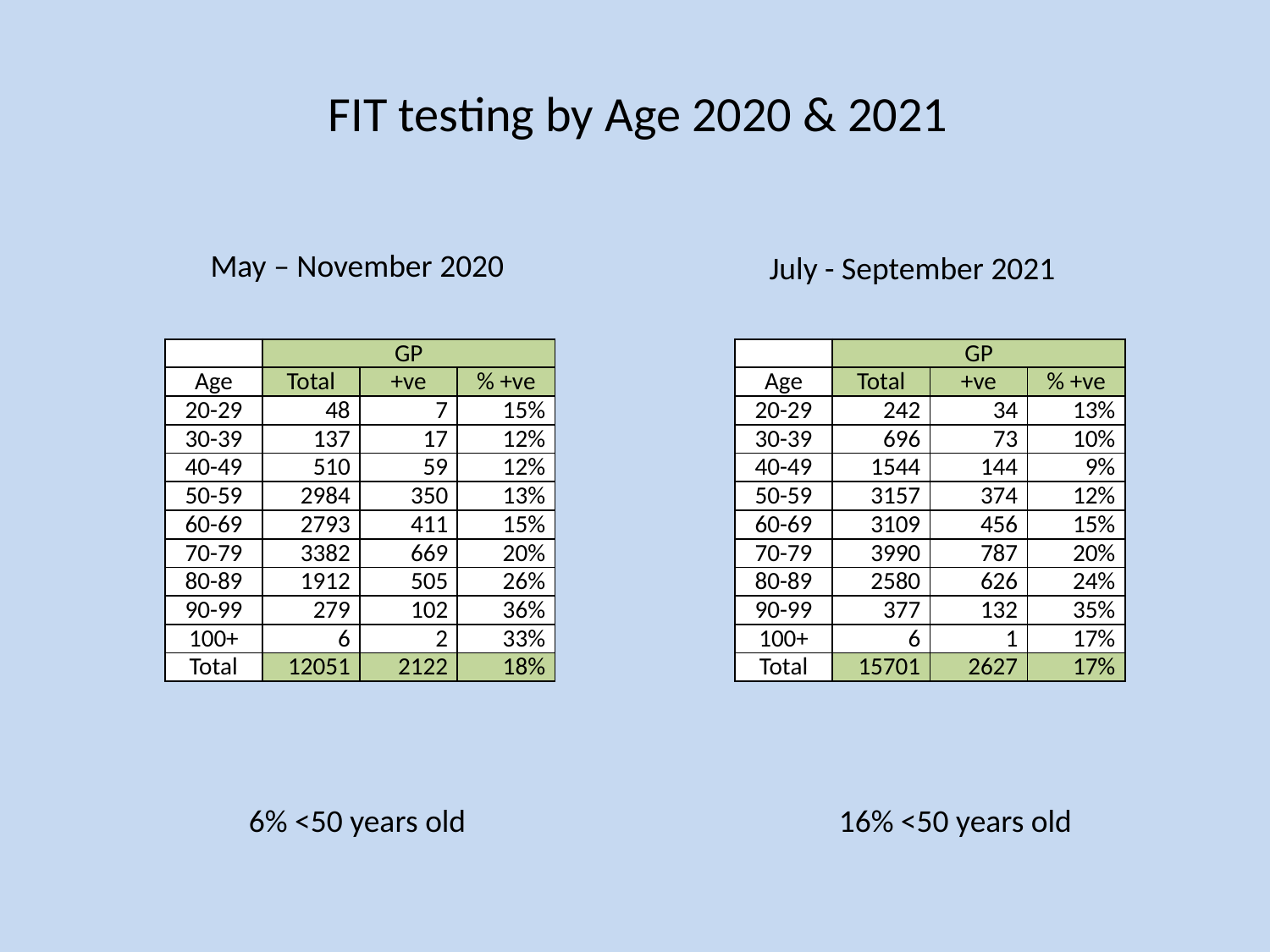

FIT testing by Age 2020 & 2021
May – November 2020
July - September 2021
|  | GP |  |  |
| --- | --- | --- | --- |
| Age | Total | +ve | % +ve |
| 20-29 | 48 | 7 | 15% |
| 30-39 | 137 | 17 | 12% |
| 40-49 | 510 | 59 | 12% |
| 50-59 | 2984 | 350 | 13% |
| 60-69 | 2793 | 411 | 15% |
| 70-79 | 3382 | 669 | 20% |
| 80-89 | 1912 | 505 | 26% |
| 90-99 | 279 | 102 | 36% |
| 100+ | 6 | 2 | 33% |
| Total | 12051 | 2122 | 18% |
|  | GP |  |  |
| --- | --- | --- | --- |
| Age | Total | +ve | % +ve |
| 20-29 | 242 | 34 | 13% |
| 30-39 | 696 | 73 | 10% |
| 40-49 | 1544 | 144 | 9% |
| 50-59 | 3157 | 374 | 12% |
| 60-69 | 3109 | 456 | 15% |
| 70-79 | 3990 | 787 | 20% |
| 80-89 | 2580 | 626 | 24% |
| 90-99 | 377 | 132 | 35% |
| 100+ | 6 | 1 | 17% |
| Total | 15701 | 2627 | 17% |
6% <50 years old
16% <50 years old